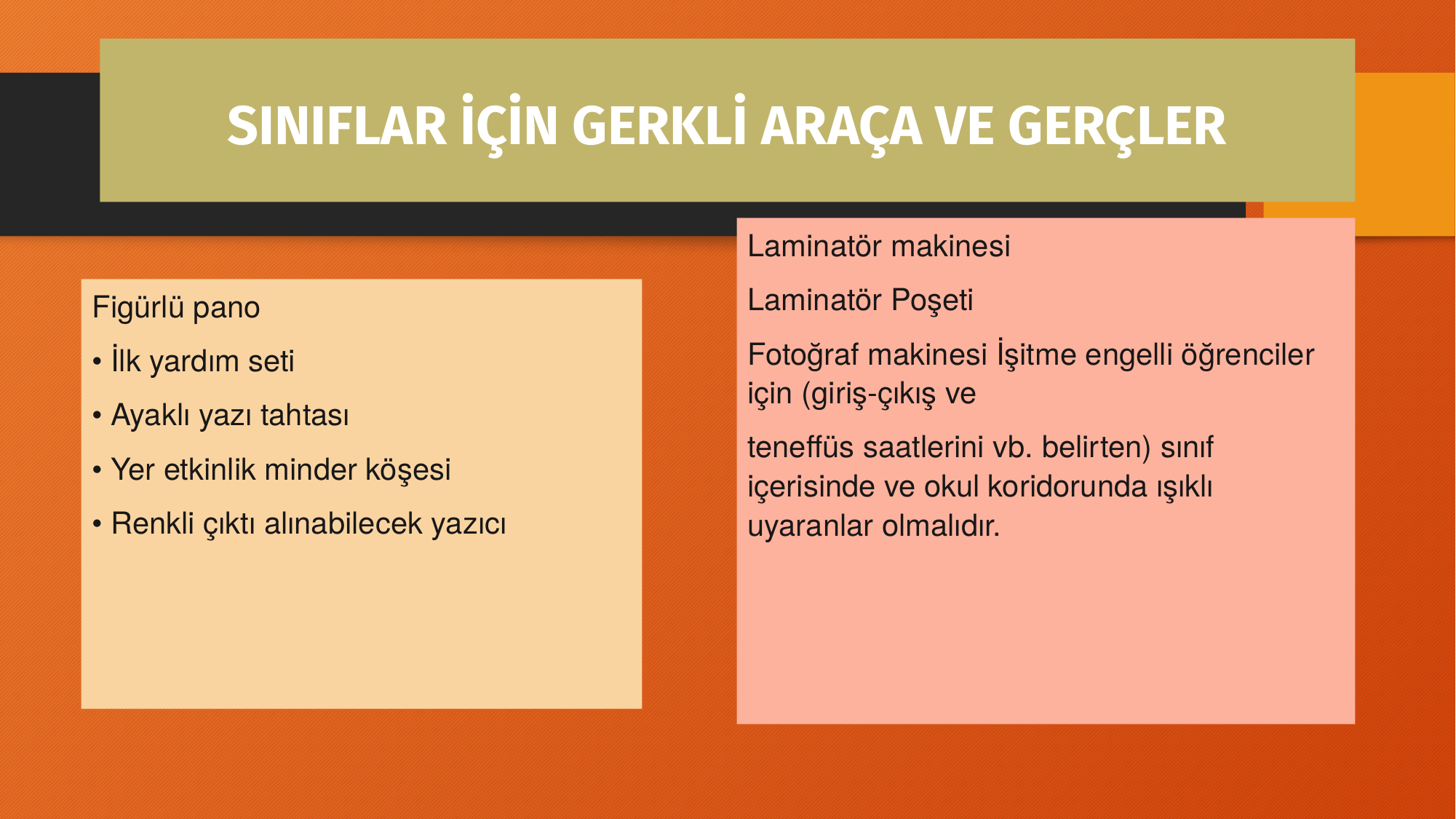

# SINIFLAR İÇİN GERKLİ ARAÇA VE GERÇLER
Laminatör makinesi
Laminatör Poşeti
Fotoğraf makinesi İşitme engelli öğrenciler için (giriş-çıkış ve
teneffüs saatlerini vb. belirten) sınıf içerisinde ve okul koridorunda ışıklı uyaranlar olmalıdır.

Figürlü pano
• İlk yardım seti
• Ayaklı yazı tahtası
• Yer etkinlik minder köşesi
• Renkli çıktı alınabilecek yazıcı